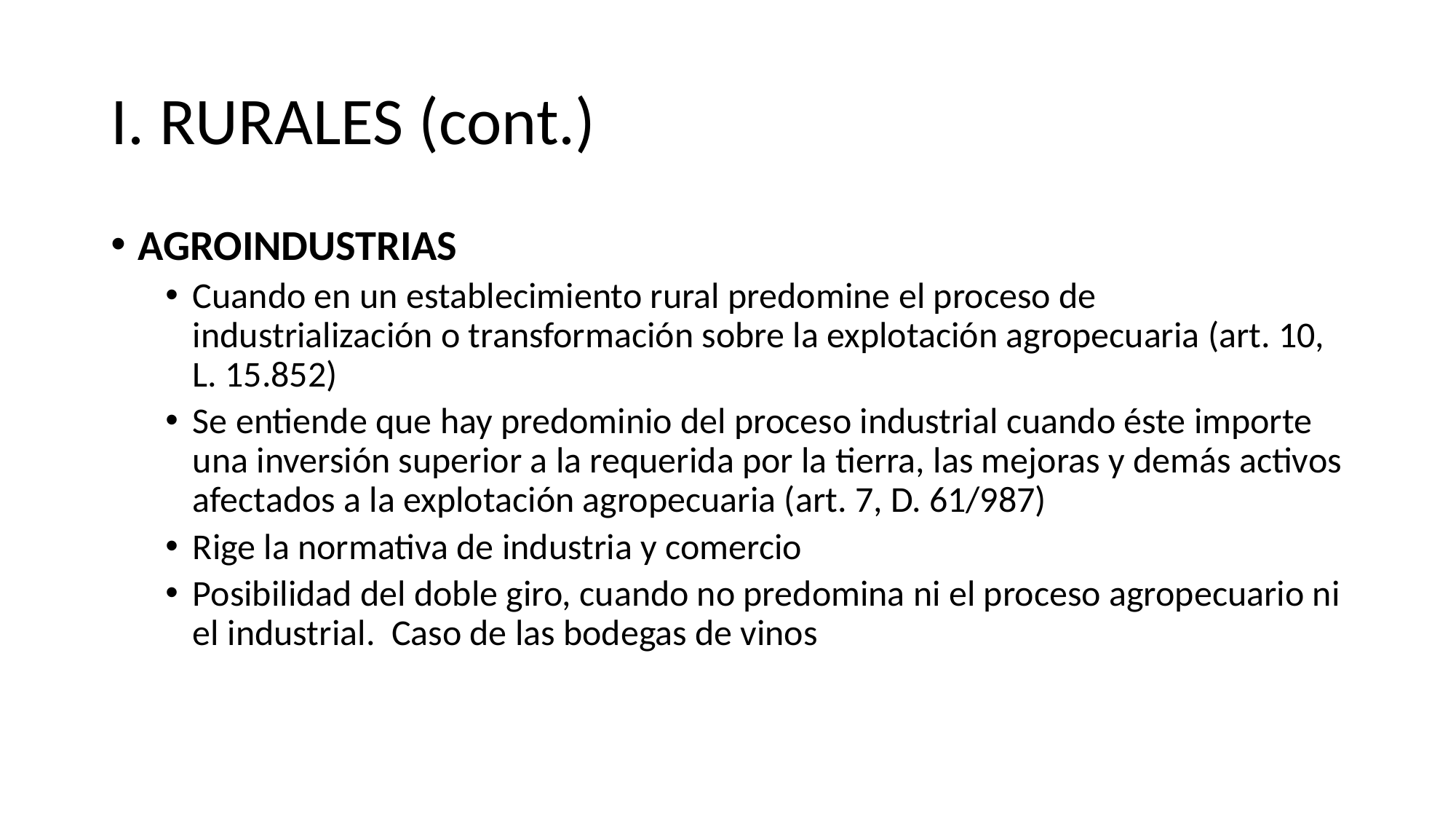

# I. RURALES (cont.)
AGROINDUSTRIAS
Cuando en un establecimiento rural predomine el proceso de industrialización o transformación sobre la explotación agropecuaria (art. 10, L. 15.852)
Se entiende que hay predominio del proceso industrial cuando éste importe una inversión superior a la requerida por la tierra, las mejoras y demás activos afectados a la explotación agropecuaria (art. 7, D. 61/987)
Rige la normativa de industria y comercio
Posibilidad del doble giro, cuando no predomina ni el proceso agropecuario ni el industrial.  Caso de las bodegas de vinos